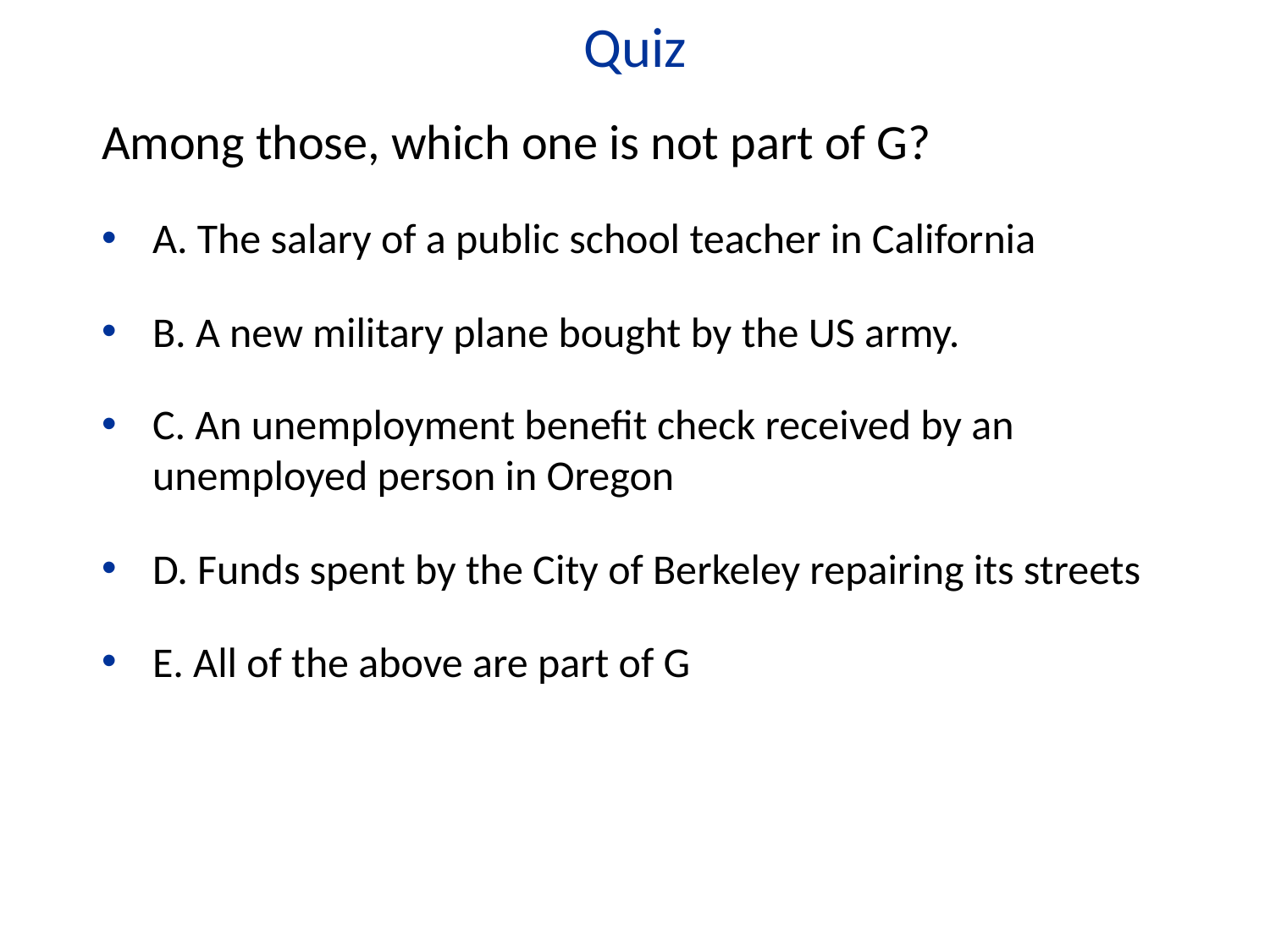

Quiz
Among those, which one is not part of G?
A. The salary of a public school teacher in California
B. A new military plane bought by the US army.
C. An unemployment benefit check received by an unemployed person in Oregon
D. Funds spent by the City of Berkeley repairing its streets
E. All of the above are part of G